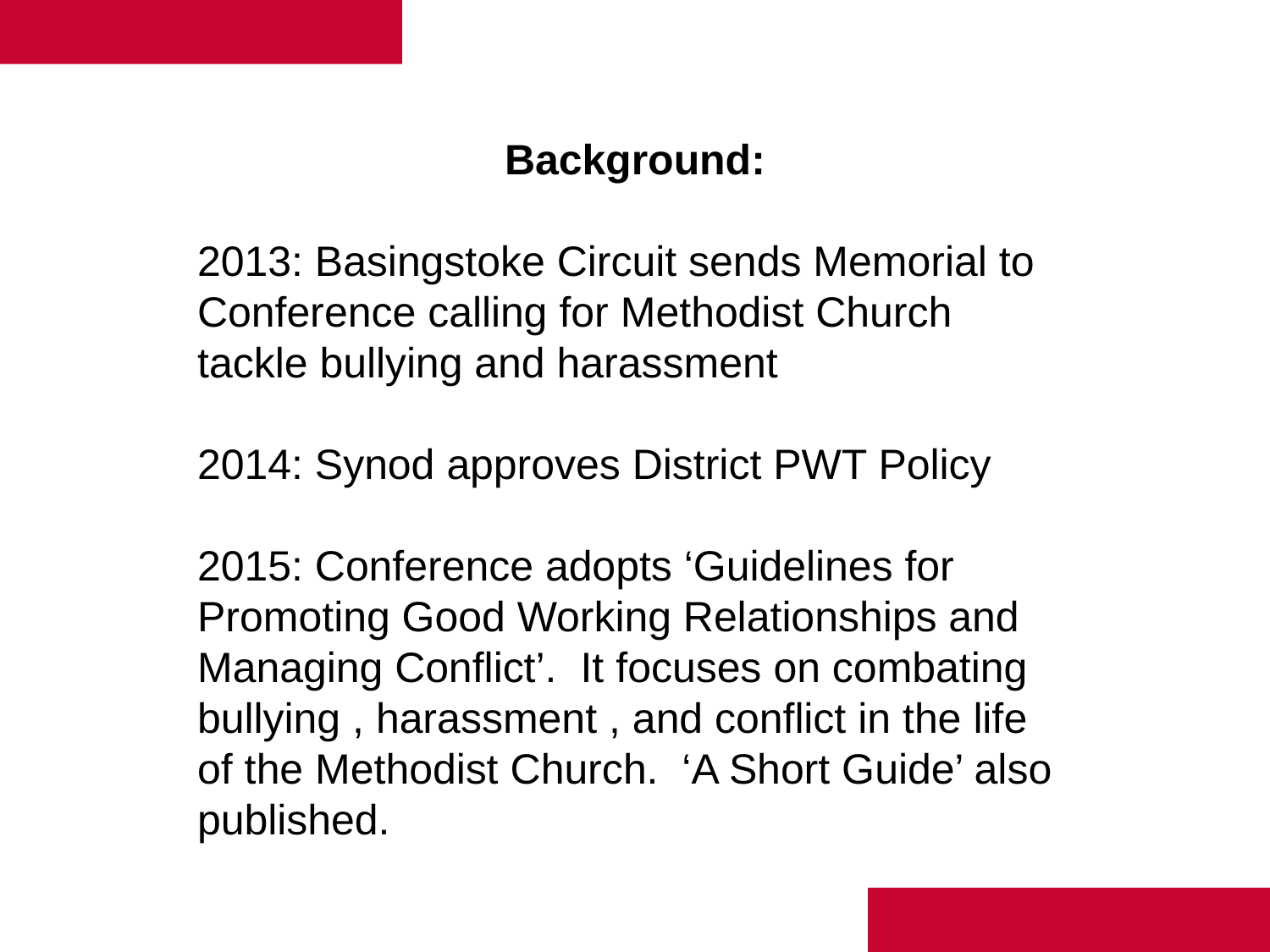

Background:

2013: Basingstoke Circuit sends Memorial to Conference calling for Methodist Church tackle bullying and harassment

2014: Synod approves District PWT Policy

2015: Conference adopts ‘Guidelines for Promoting Good Working Relationships and Managing Conflict’.  It focuses on combating bullying , harassment , and conflict in the life of the Methodist Church.  ‘A Short Guide’ also published.